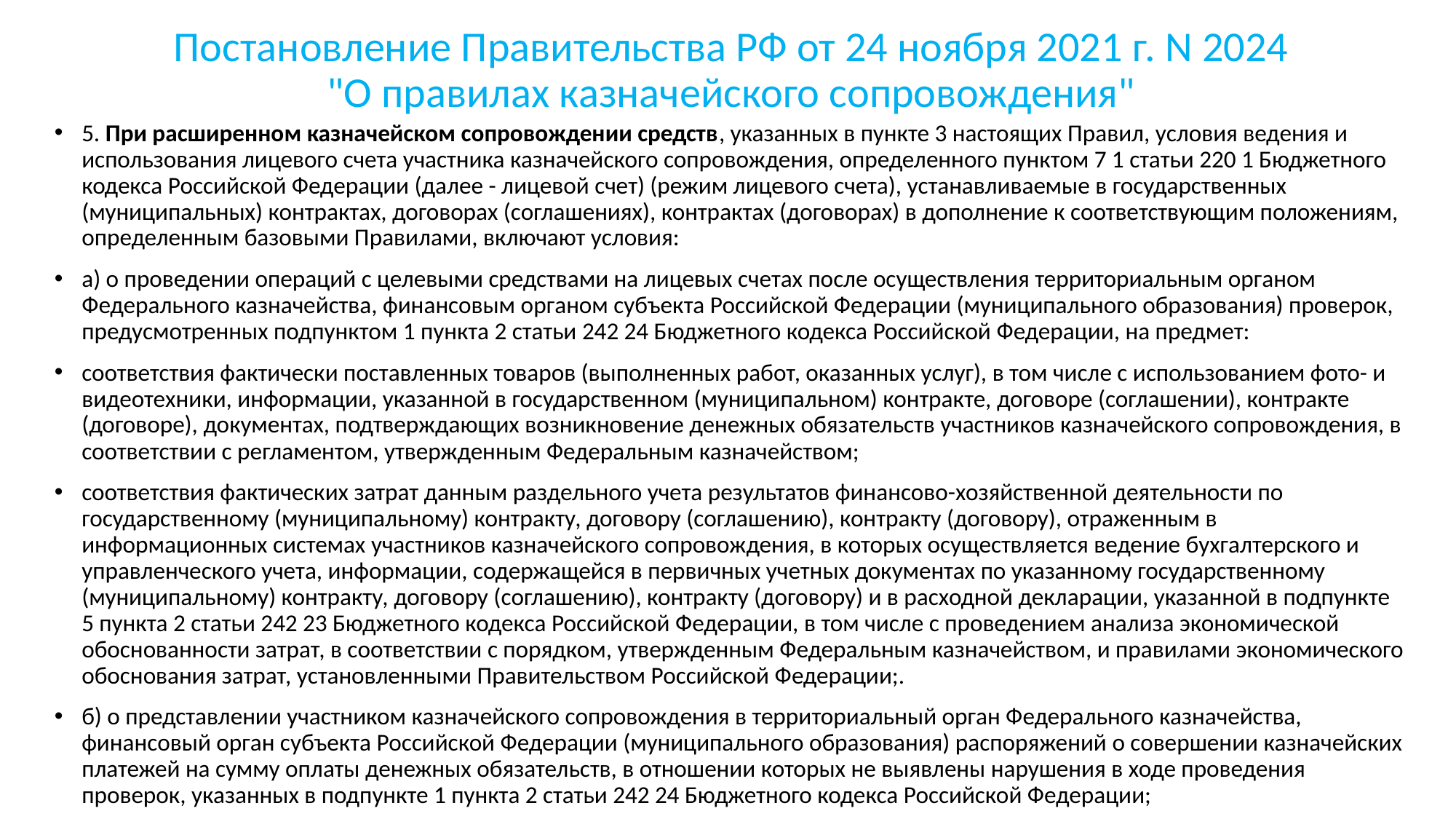

# Постановление Правительства РФ от 24 ноября 2021 г. N 2024 "О правилах казначейского сопровождения"
5. При расширенном казначейском сопровождении средств, указанных в пункте 3 настоящих Правил, условия ведения и использования лицевого счета участника казначейского сопровождения, определенного пунктом 7 1 статьи 220 1 Бюджетного кодекса Российской Федерации (далее - лицевой счет) (режим лицевого счета), устанавливаемые в государственных (муниципальных) контрактах, договорах (соглашениях), контрактах (договорах) в дополнение к соответствующим положениям, определенным базовыми Правилами, включают условия:
а) о проведении операций с целевыми средствами на лицевых счетах после осуществления территориальным органом Федерального казначейства, финансовым органом субъекта Российской Федерации (муниципального образования) проверок, предусмотренных подпунктом 1 пункта 2 статьи 242 24 Бюджетного кодекса Российской Федерации, на предмет:
соответствия фактически поставленных товаров (выполненных работ, оказанных услуг), в том числе с использованием фото- и видеотехники, информации, указанной в государственном (муниципальном) контракте, договоре (соглашении), контракте (договоре), документах, подтверждающих возникновение денежных обязательств участников казначейского сопровождения, в соответствии с регламентом, утвержденным Федеральным казначейством;
соответствия фактических затрат данным раздельного учета результатов финансово-хозяйственной деятельности по государственному (муниципальному) контракту, договору (соглашению), контракту (договору), отраженным в информационных системах участников казначейского сопровождения, в которых осуществляется ведение бухгалтерского и управленческого учета, информации, содержащейся в первичных учетных документах по указанному государственному (муниципальному) контракту, договору (соглашению), контракту (договору) и в расходной декларации, указанной в подпункте 5 пункта 2 статьи 242 23 Бюджетного кодекса Российской Федерации, в том числе с проведением анализа экономической обоснованности затрат, в соответствии с порядком, утвержденным Федеральным казначейством, и правилами экономического обоснования затрат, установленными Правительством Российской Федерации;.
б) о представлении участником казначейского сопровождения в территориальный орган Федерального казначейства, финансовый орган субъекта Российской Федерации (муниципального образования) распоряжений о совершении казначейских платежей на сумму оплаты денежных обязательств, в отношении которых не выявлены нарушения в ходе проведения проверок, указанных в подпункте 1 пункта 2 статьи 242 24 Бюджетного кодекса Российской Федерации;